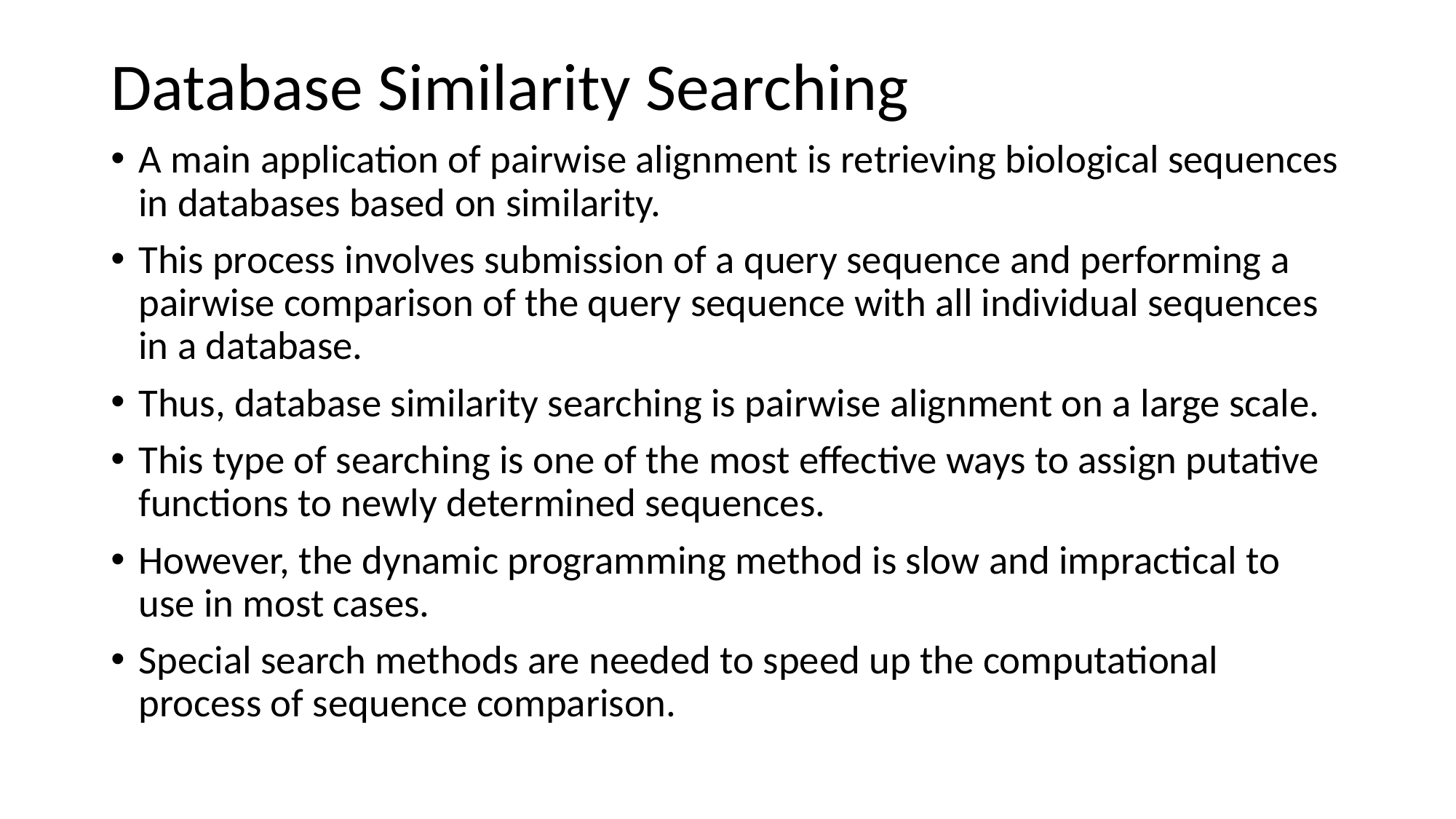

# Database Similarity Searching
A main application of pairwise alignment is retrieving biological sequences in databases based on similarity.
This process involves submission of a query sequence and performing a pairwise comparison of the query sequence with all individual sequences in a database.
Thus, database similarity searching is pairwise alignment on a large scale.
This type of searching is one of the most effective ways to assign putative functions to newly determined sequences.
However, the dynamic programming method is slow and impractical to use in most cases.
Special search methods are needed to speed up the computational process of sequence comparison.